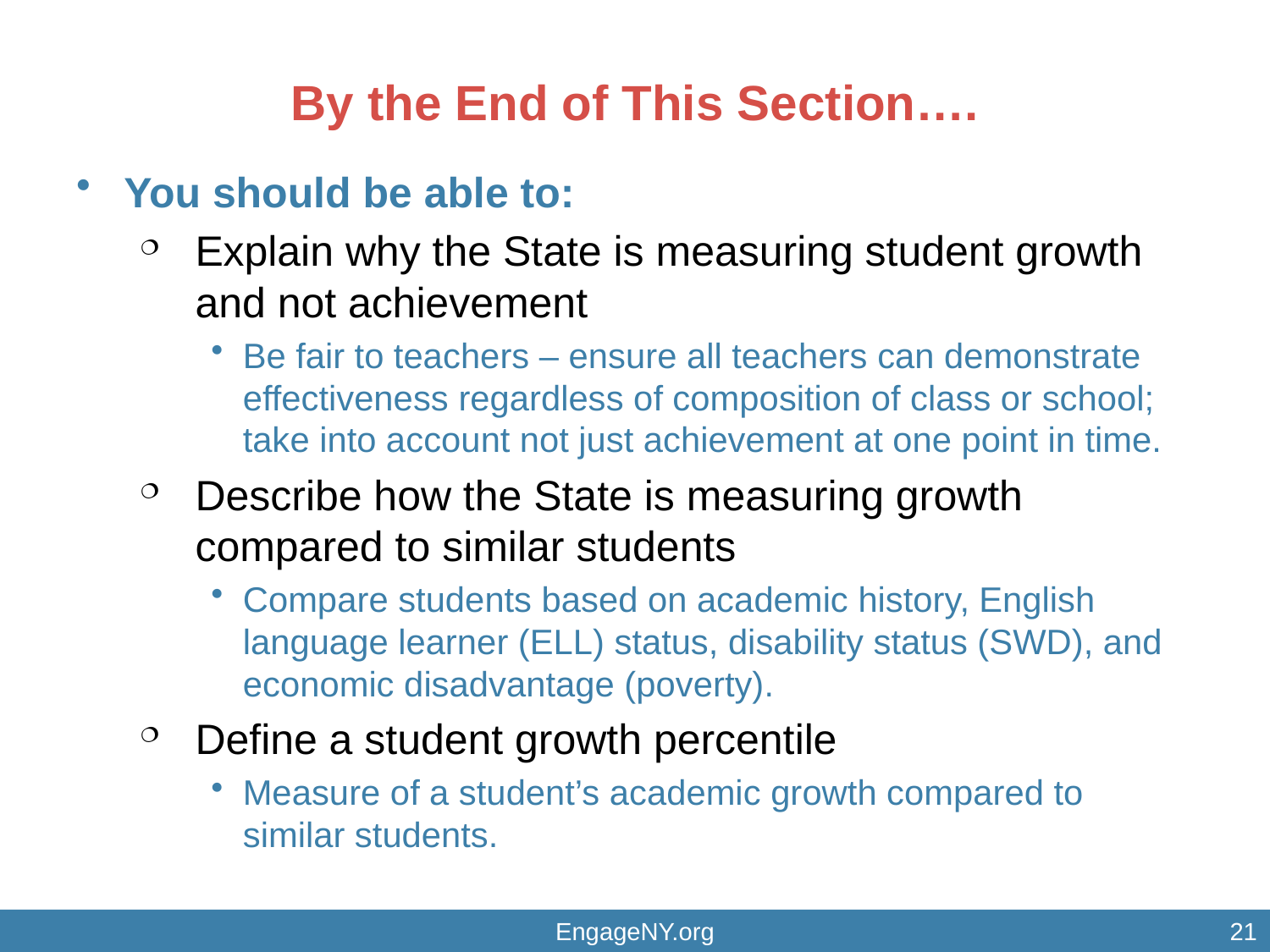

# By the End of This Section….
You should be able to:
Explain why the State is measuring student growth and not achievement
Be fair to teachers – ensure all teachers can demonstrate effectiveness regardless of composition of class or school; take into account not just achievement at one point in time.
Describe how the State is measuring growth compared to similar students
Compare students based on academic history, English language learner (ELL) status, disability status (SWD), and economic disadvantage (poverty).
Define a student growth percentile
Measure of a student’s academic growth compared to similar students.
EngageNY.org
21